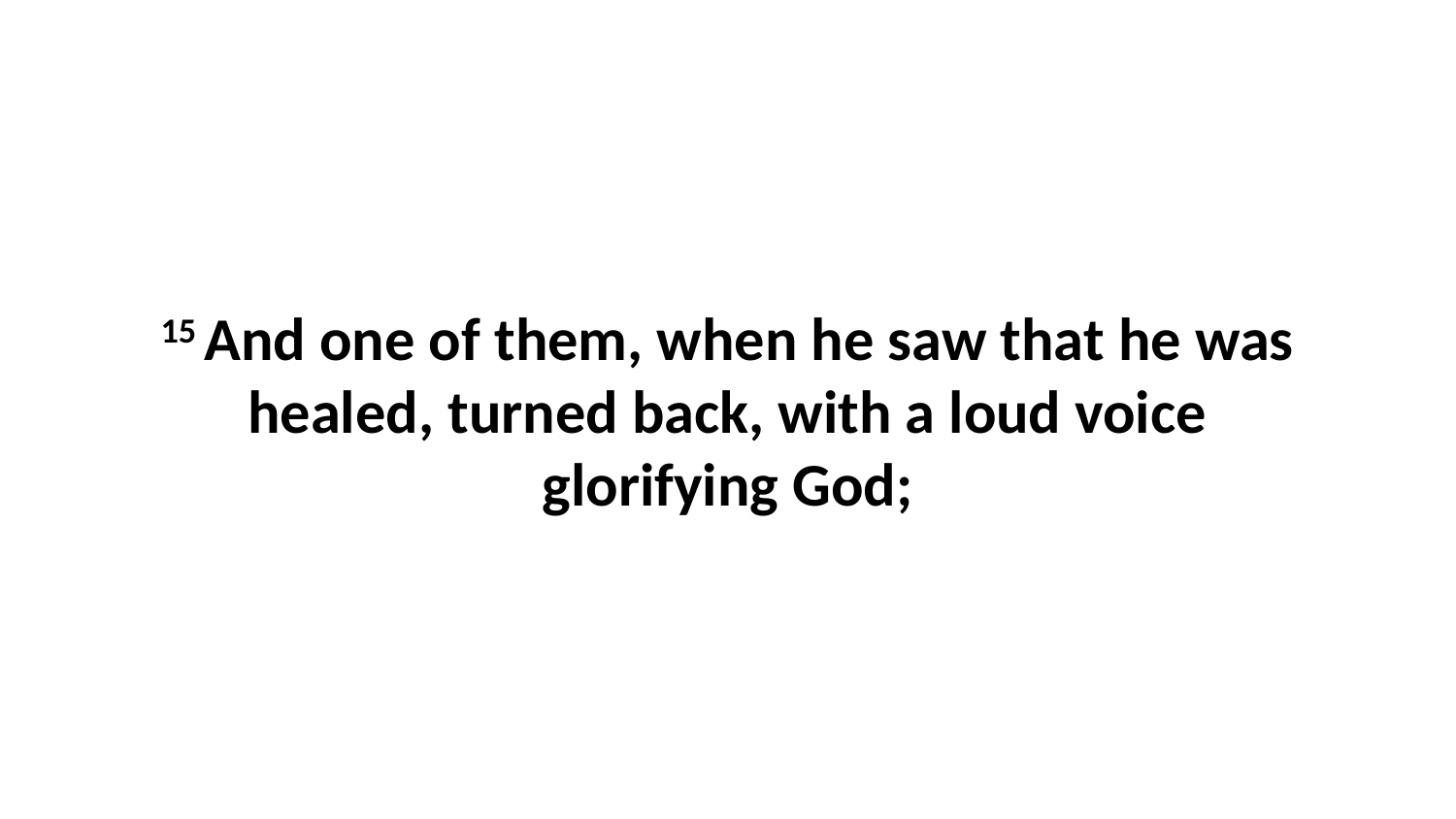

15 And one of them, when he saw that he was healed, turned back, with a loud voice glorifying God;